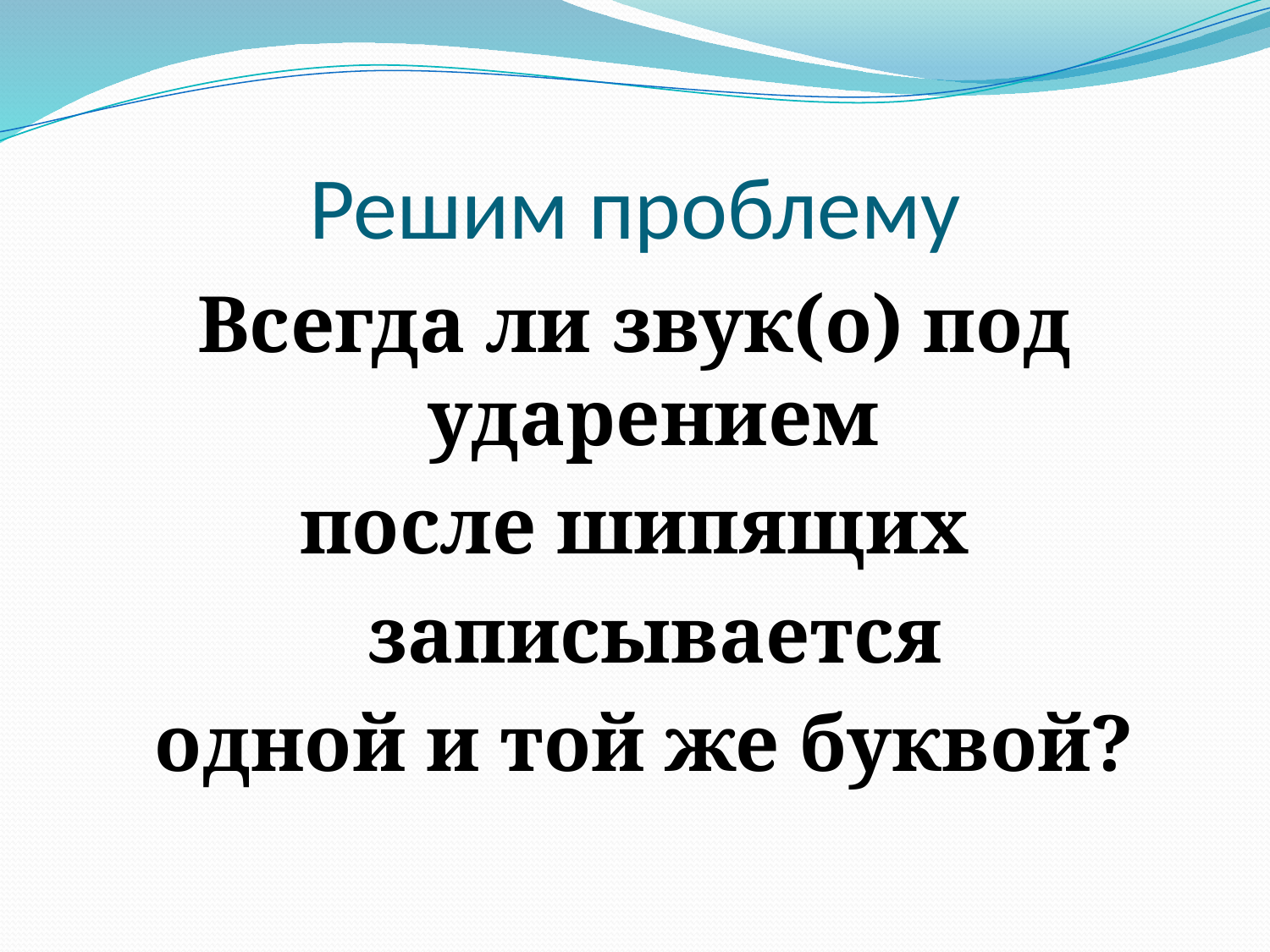

# Решим проблему
Всегда ли звук(о) под ударением
 после шипящих
  записывается
 одной и той же буквой?